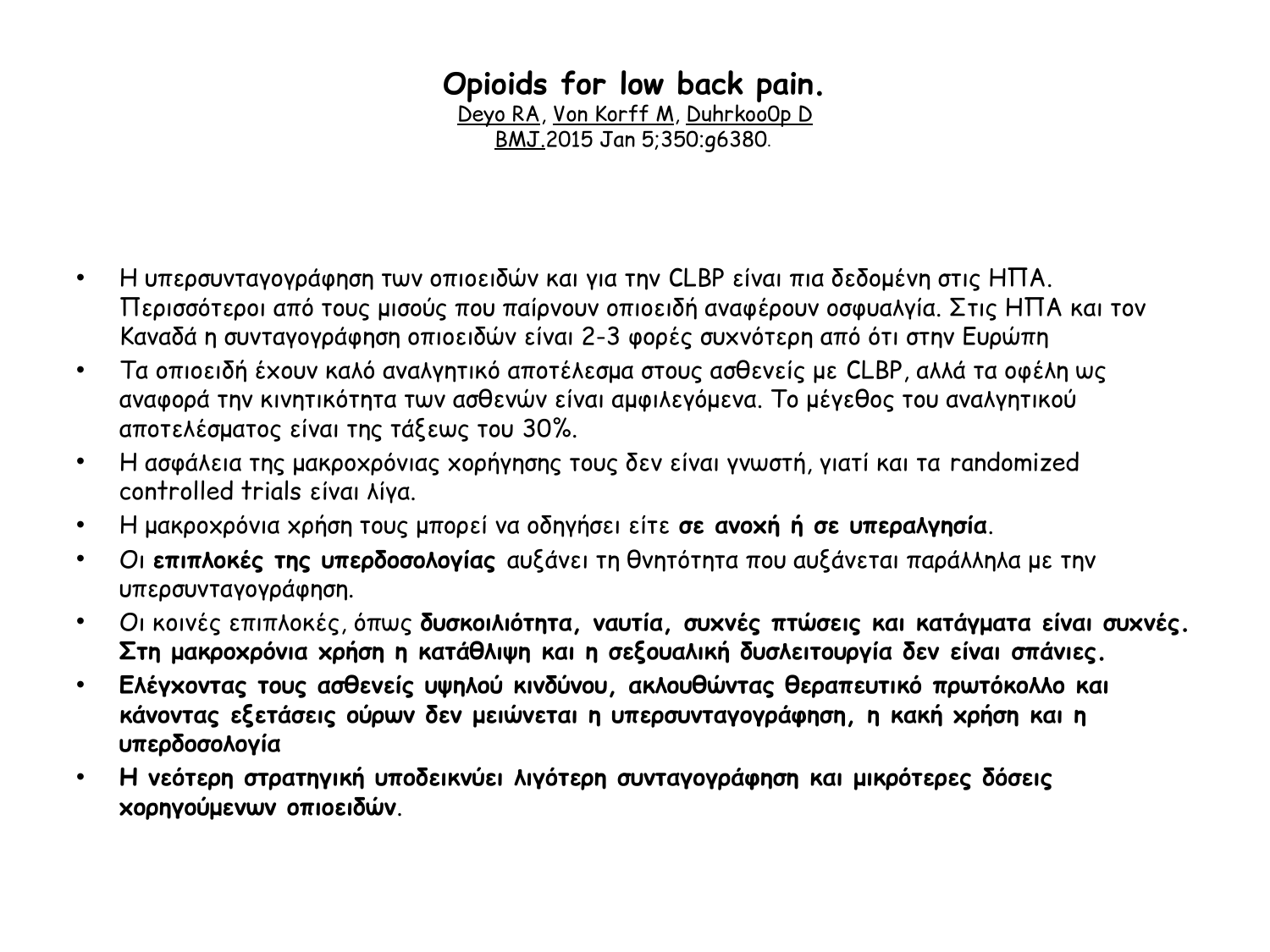

# Opioids for low back pain. Deyo RA, Von Korff M, Duhrkoo0p D BMJ.2015 Jan 5;350:g6380.

Η υπερσυνταγογράφηση των οπιοειδών και για την CLBP είναι πια δεδομένη στις ΗΠΑ. Περισσότεροι από τους μισούς που παίρνουν οπιοειδή αναφέρουν οσφυαλγία. Στις ΗΠΑ και τον Καναδά η συνταγογράφηση οπιοειδών είναι 2-3 φορές συχνότερη από ότι στην Ευρώπη
Τα οπιοειδή έχουν καλό αναλγητικό αποτέλεσμα στους ασθενείς με CLBP, αλλά τα οφέλη ως αναφορά την κινητικότητα των ασθενών είναι αμφιλεγόμενα. Το μέγεθος του αναλγητικού αποτελέσματος είναι της τάξεως του 30%.
Η ασφάλεια της μακροχρόνιας χορήγησης τους δεν είναι γνωστή, γιατί και τα randomized controlled trials είναι λίγα.
Η μακροχρόνια χρήση τους μπορεί να οδηγήσει είτε σε ανοχή ή σε υπεραλγησία.
Οι επιπλοκές της υπερδοσολογίας αυξάνει τη θνητότητα που αυξάνεται παράλληλα με την υπερσυνταγογράφηση.
Οι κοινές επιπλοκές, όπως δυσκοιλιότητα, ναυτία, συχνές πτώσεις και κατάγματα είναι συχνές. Στη μακροχρόνια χρήση η κατάθλιψη και η σεξουαλική δυσλειτουργία δεν είναι σπάνιες.
Ελέγχοντας τους ασθενείς υψηλού κινδύνου, ακλουθώντας θεραπευτικό πρωτόκολλο και κάνοντας εξετάσεις ούρων δεν μειώνεται η υπερσυνταγογράφηση, η κακή χρήση και η υπερδοσολογία
Η νεότερη στρατηγική υποδεικνύει λιγότερη συνταγογράφηση και μικρότερες δόσεις χορηγούμενων οπιοειδών.